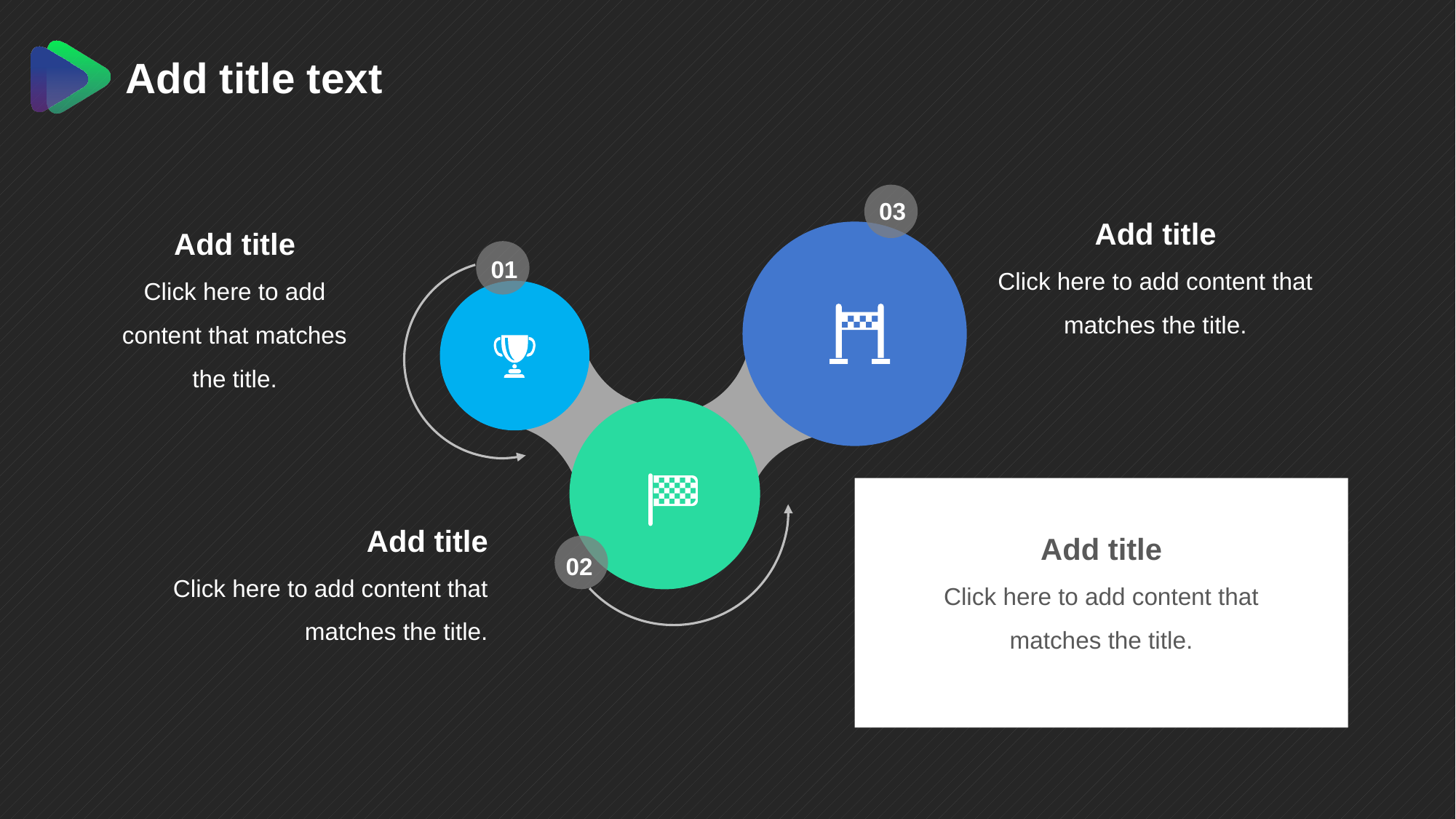

Add title text
03

01

02
Add title
Click here to add content that matches the title.
Add title
Click here to add content that matches the title.

Add title
Click here to add content that matches the title.
Add title
Click here to add content that matches the title.